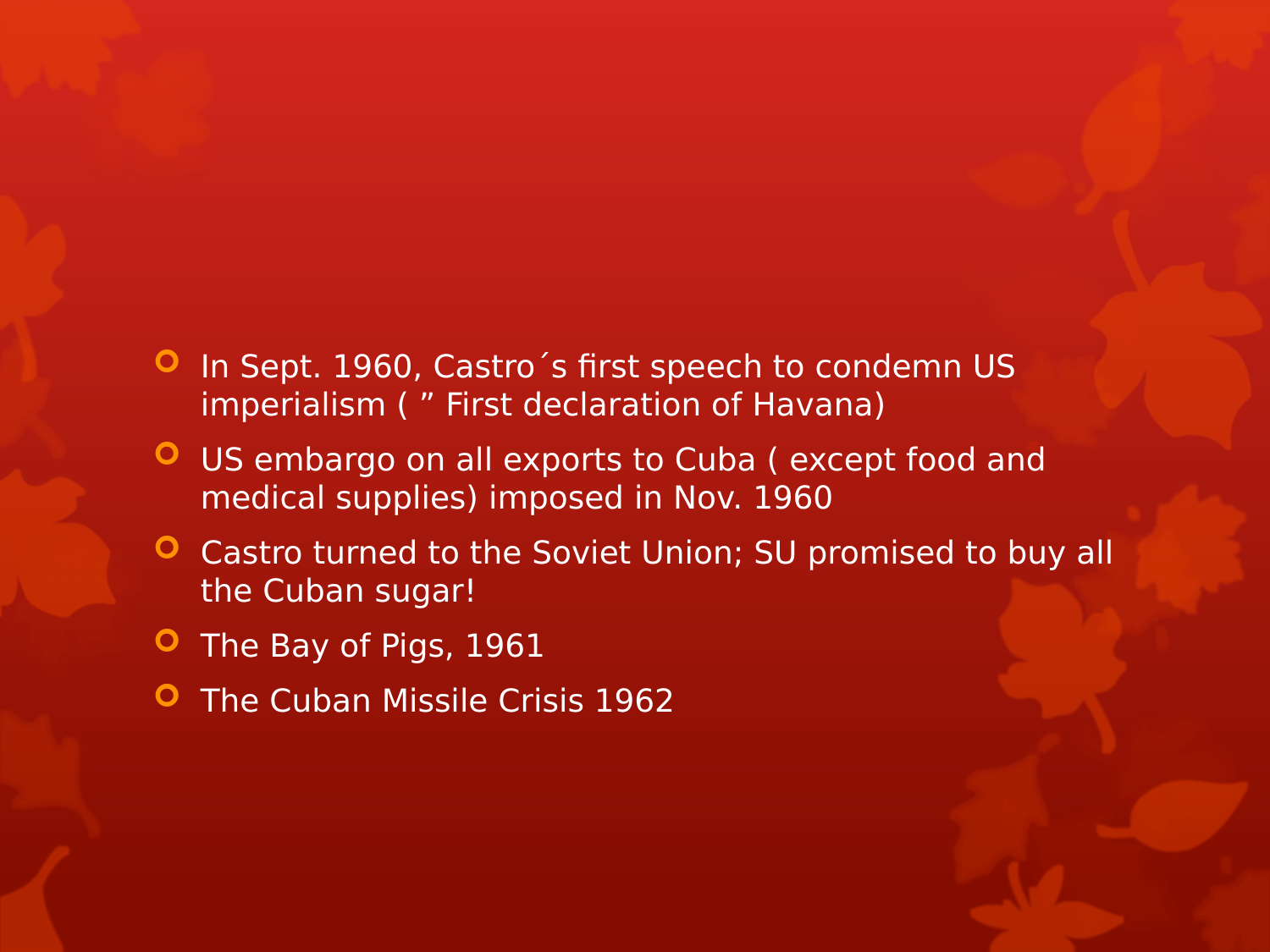

#
In Sept. 1960, Castro´s first speech to condemn US imperialism ( ” First declaration of Havana)
US embargo on all exports to Cuba ( except food and medical supplies) imposed in Nov. 1960
Castro turned to the Soviet Union; SU promised to buy all the Cuban sugar!
The Bay of Pigs, 1961
The Cuban Missile Crisis 1962